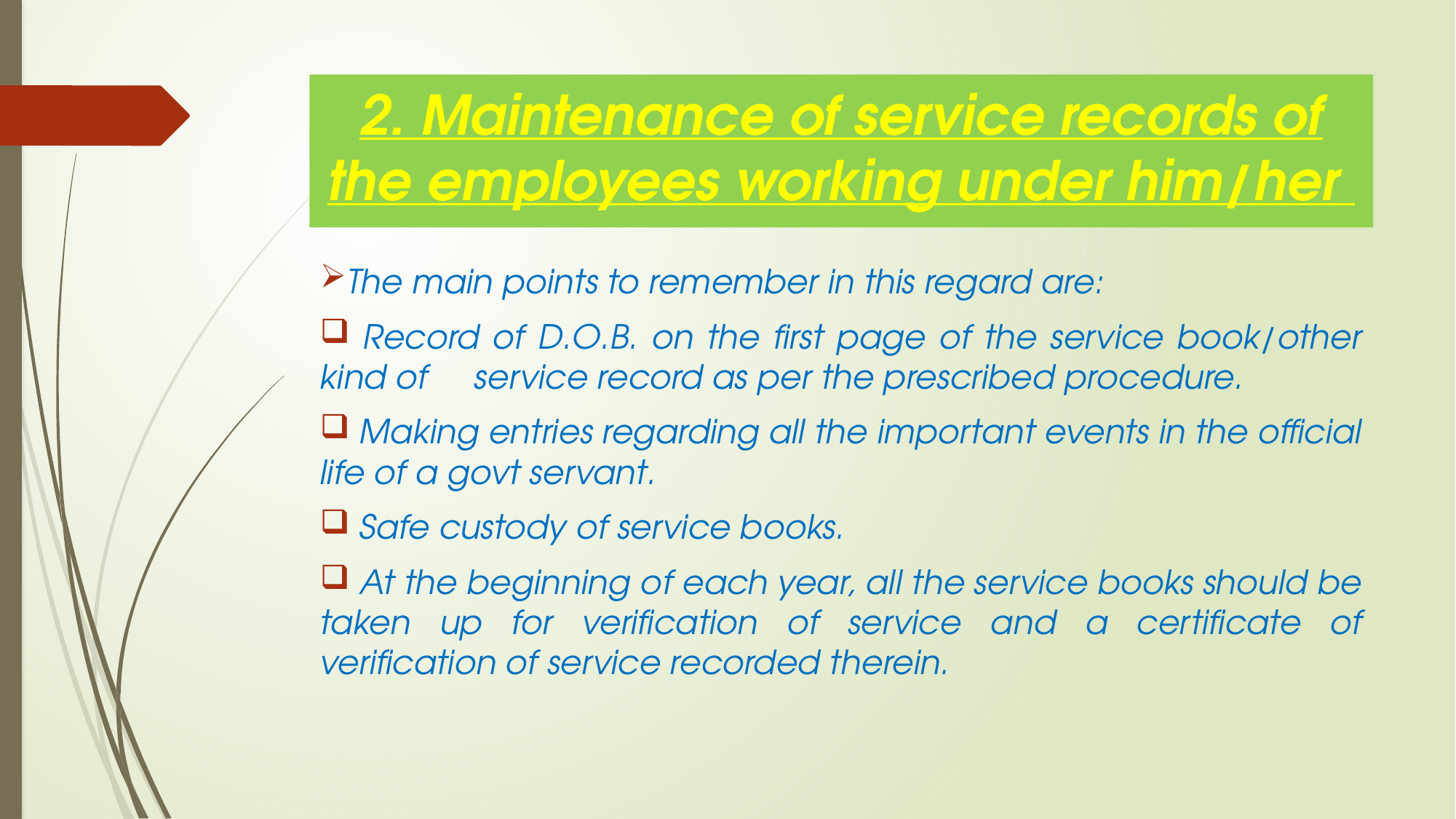

# 2. Maintenance of service records of the employees working under him/her
The main points to remember in this regard are:
 Record of D.O.B. on the first page of the service book/other kind of     service record as per the prescribed procedure.
 Making entries regarding all the important events in the official life of a govt servant.
 Safe custody of service books.
 At the beginning of each year, all the service books should be taken up for verification of service and a certificate of verification of service recorded therein.